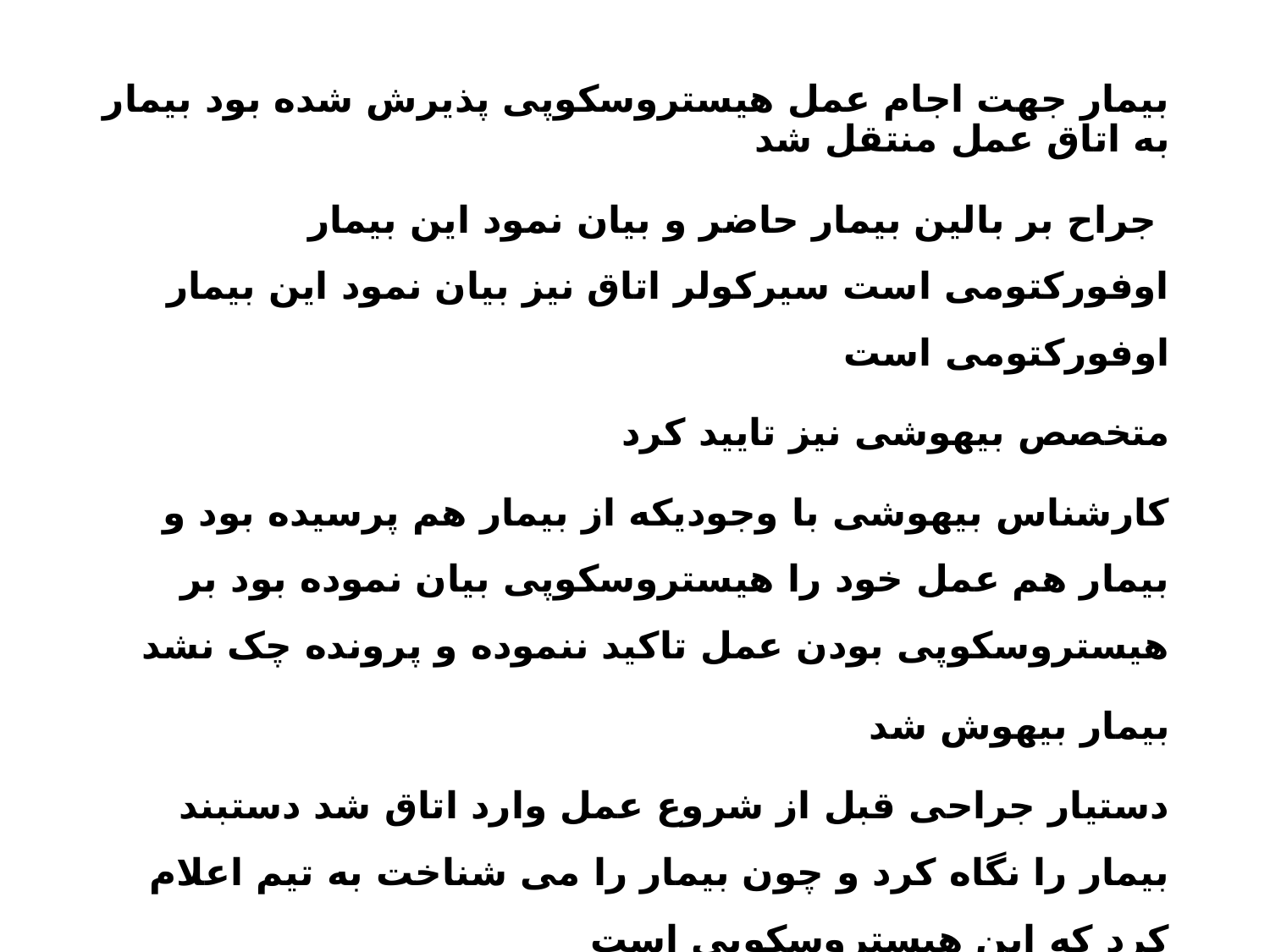

بیمار جهت اجام عمل هیستروسکوپی پذیرش شده بود بیمار به اتاق عمل منتقل شد
 جراح بر بالین بیمار حاضر و بیان نمود این بیمار اوفورکتومی است سیرکولر اتاق نیز بیان نمود این بیمار اوفورکتومی است
متخصص بیهوشی نیز تایید کرد
کارشناس بیهوشی با وجودیکه از بیمار هم پرسیده بود و بیمار هم عمل خود را هیستروسکوپی بیان نموده بود بر هیستروسکوپی بودن عمل تاکید ننموده و پرونده چک نشد
بیمار بیهوش شد
دستیار جراحی قبل از شروع عمل وارد اتاق شد دستبند بیمار را نگاه کرد و چون بیمار را می شناخت به تیم اعلام کرد که این هیستروسکوپی است
اینجا پرونده بیمار چک شد و به لطف خدا از یک عمل اشتباه پیشگیری شد